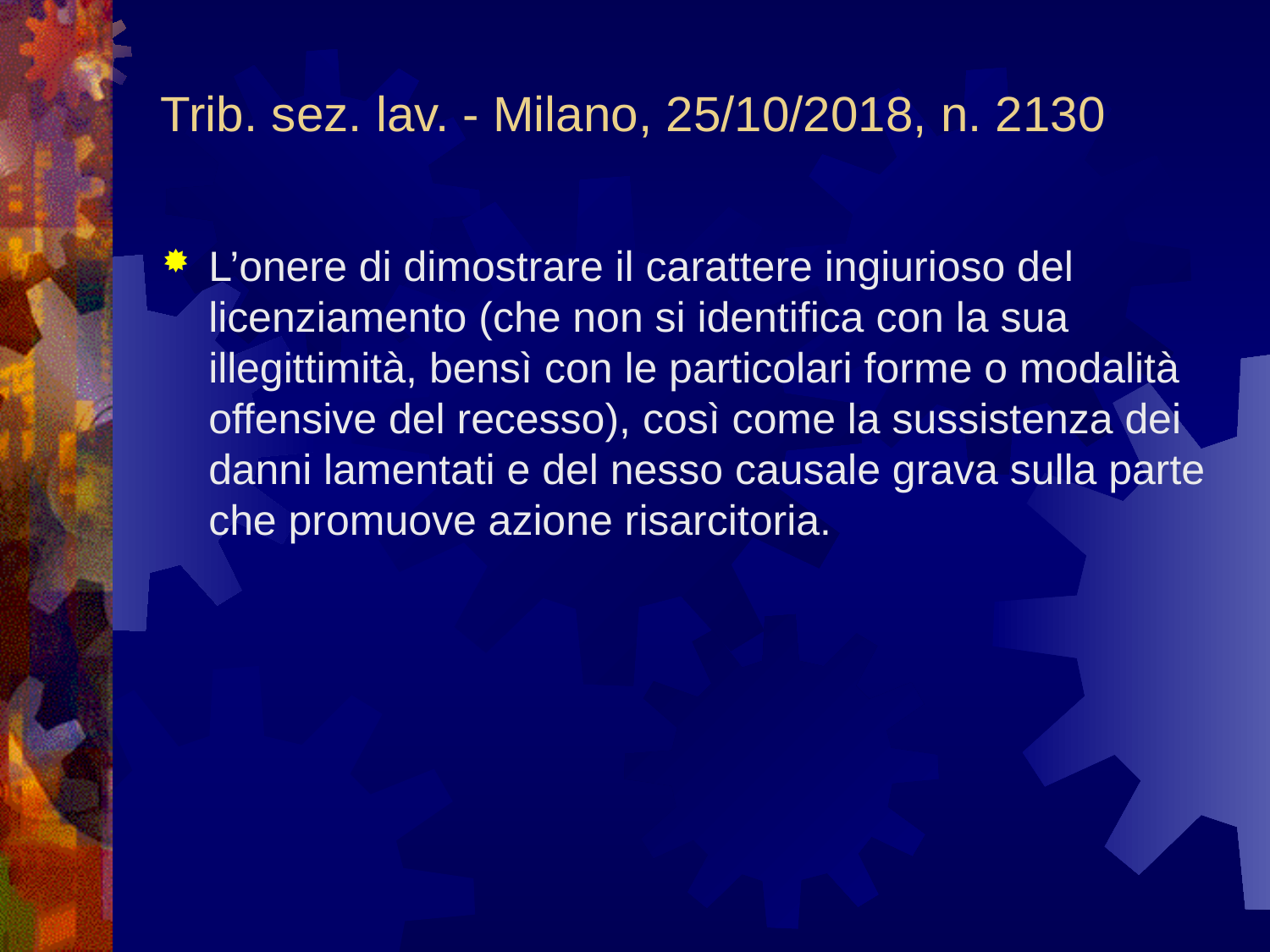

# Trib. sez. lav. - Milano, 25/10/2018, n. 2130
L’onere di dimostrare il carattere ingiurioso del licenziamento (che non si identifica con la sua illegittimità, bensì con le particolari forme o modalità offensive del recesso), così come la sussistenza dei danni lamentati e del nesso causale grava sulla parte che promuove azione risarcitoria.